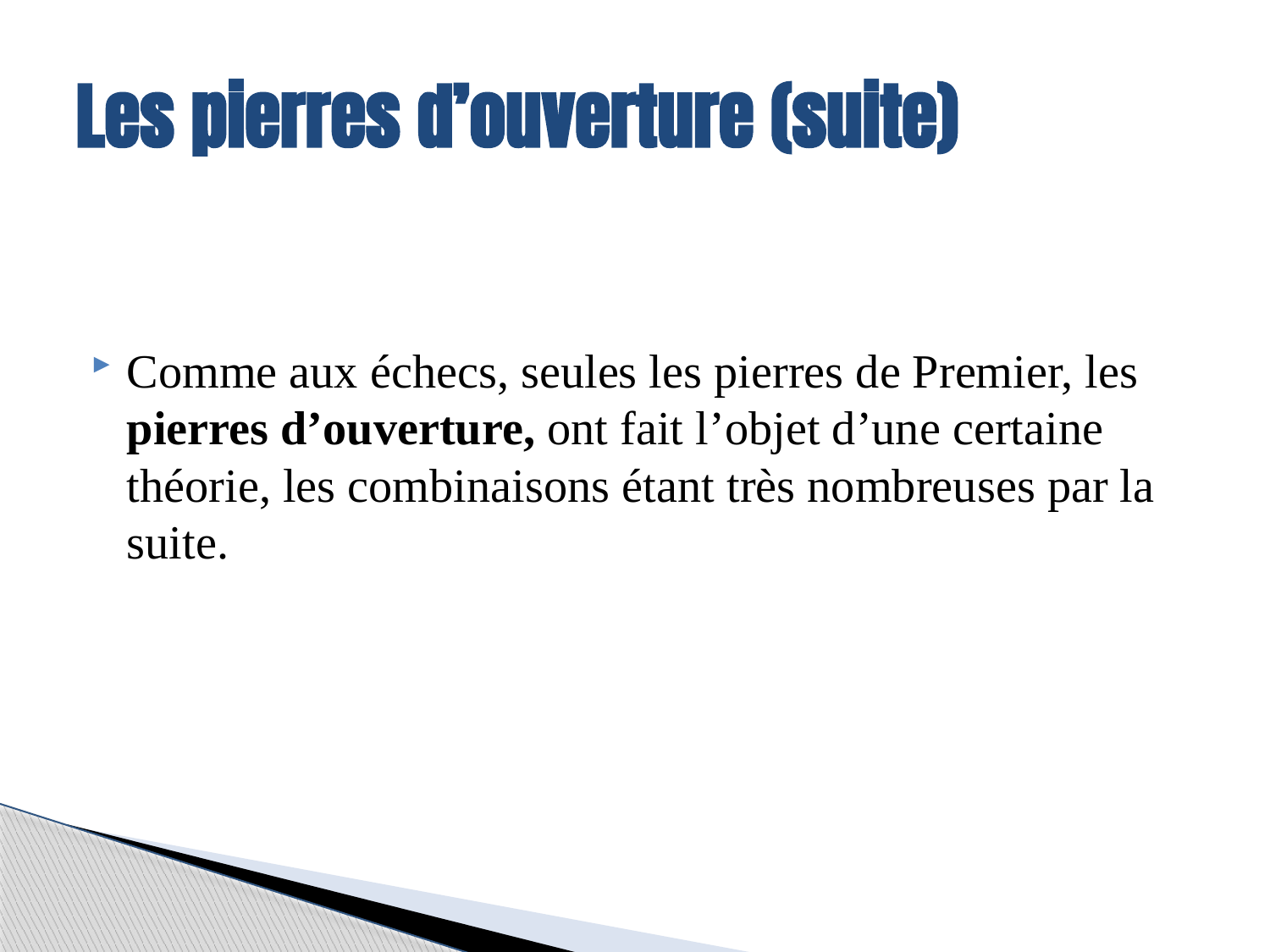

# Les pierres d’ouverture (suite)

Comme aux échecs, seules les pierres de Premier, les pierres d’ouverture, ont fait l’objet d’une certaine théorie, les combinaisons étant très nombreuses par la suite.